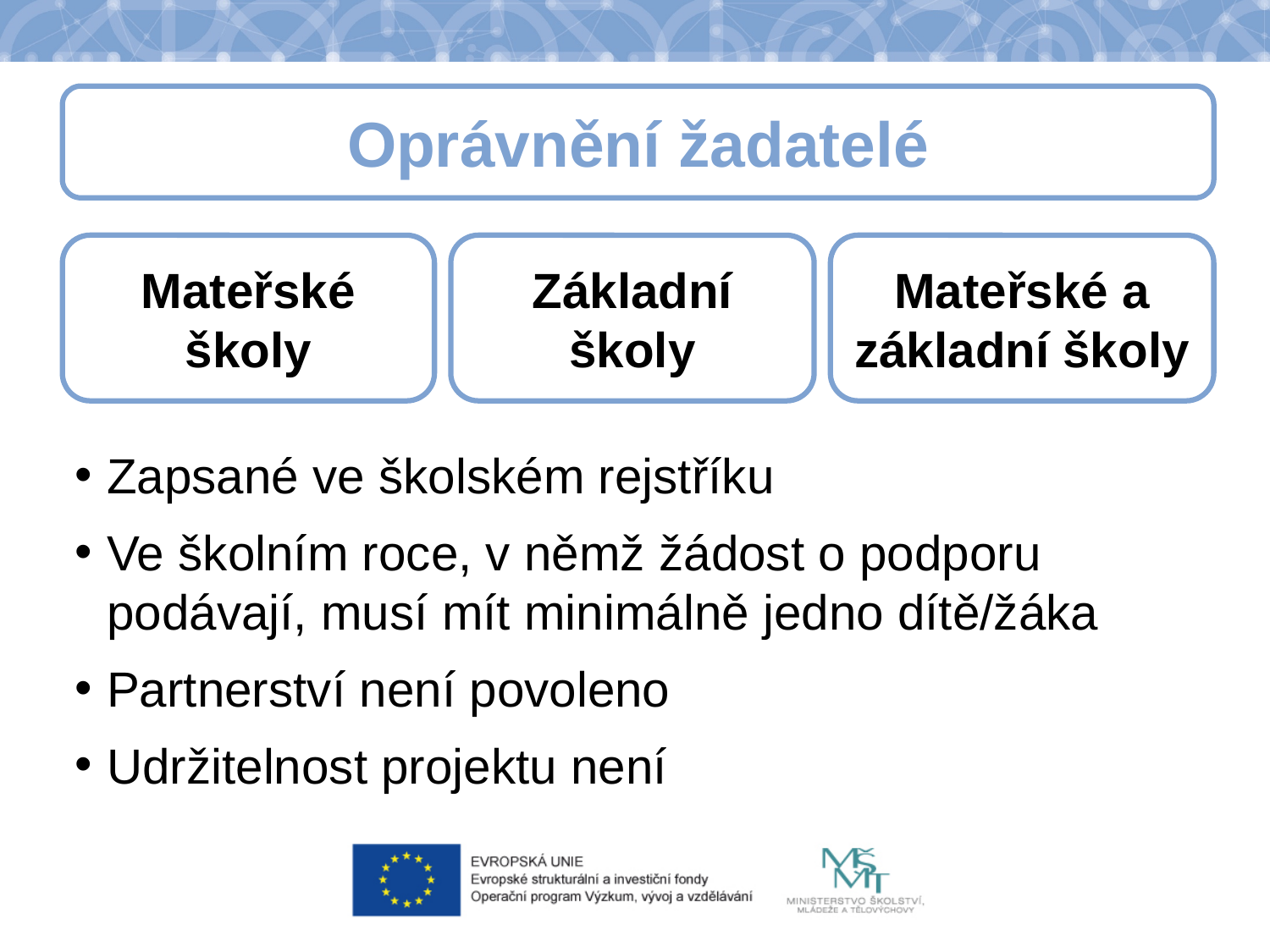

Oprávnění žadatelé
Mateřské školy
Základní školy
Mateřské a základní školy
Zapsané ve školském rejstříku
Ve školním roce, v němž žádost o podporu podávají, musí mít minimálně jedno dítě/žáka
Partnerství není povoleno
Udržitelnost projektu není